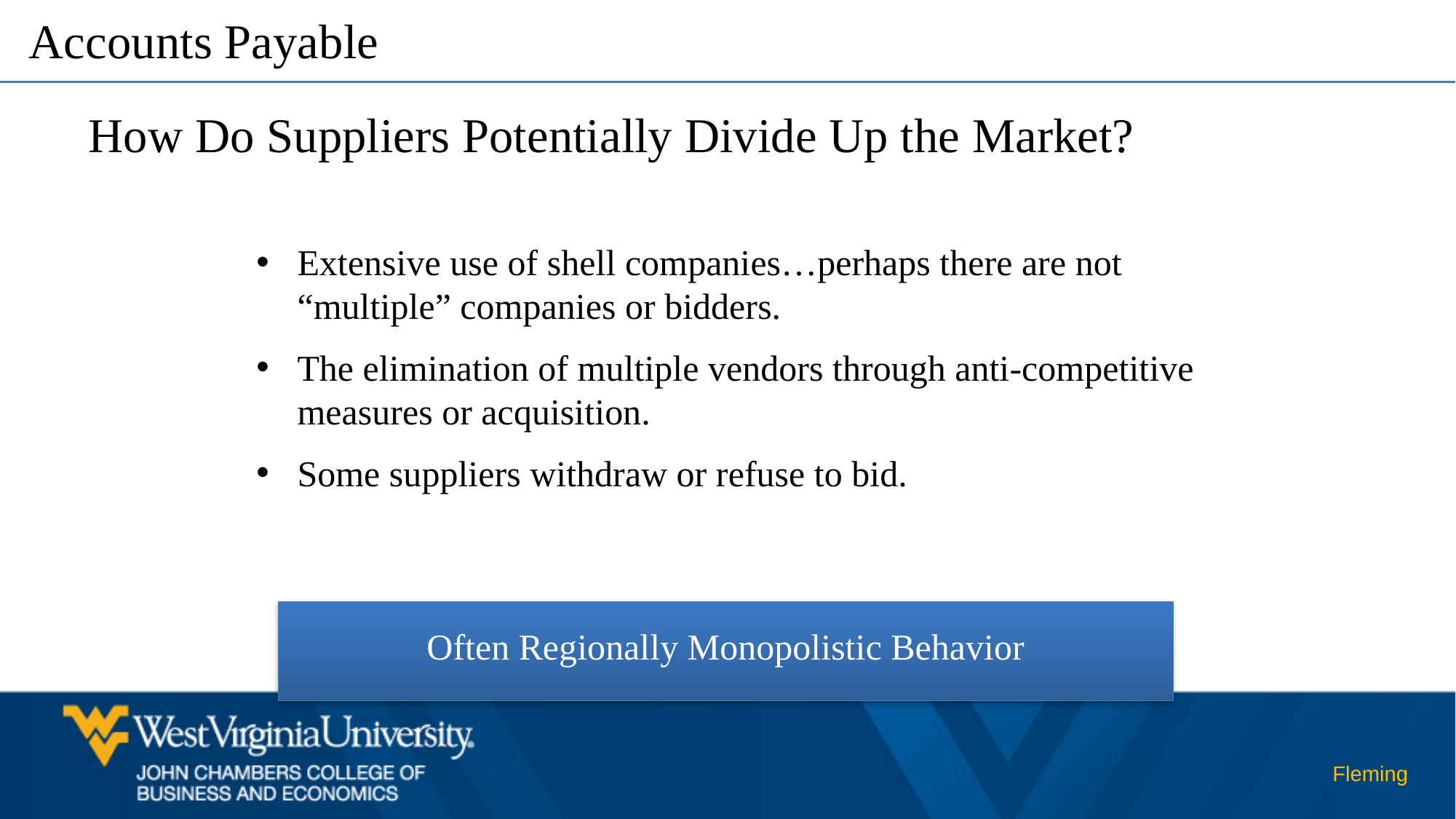

Accounts Payable
How Do Suppliers Potentially Divide Up the Market?
Extensive use of shell companies…perhaps there are not “multiple” companies or bidders.
The elimination of multiple vendors through anti-competitive measures or acquisition.
Some suppliers withdraw or refuse to bid.

Often Regionally Monopolistic Behavior
Fleming